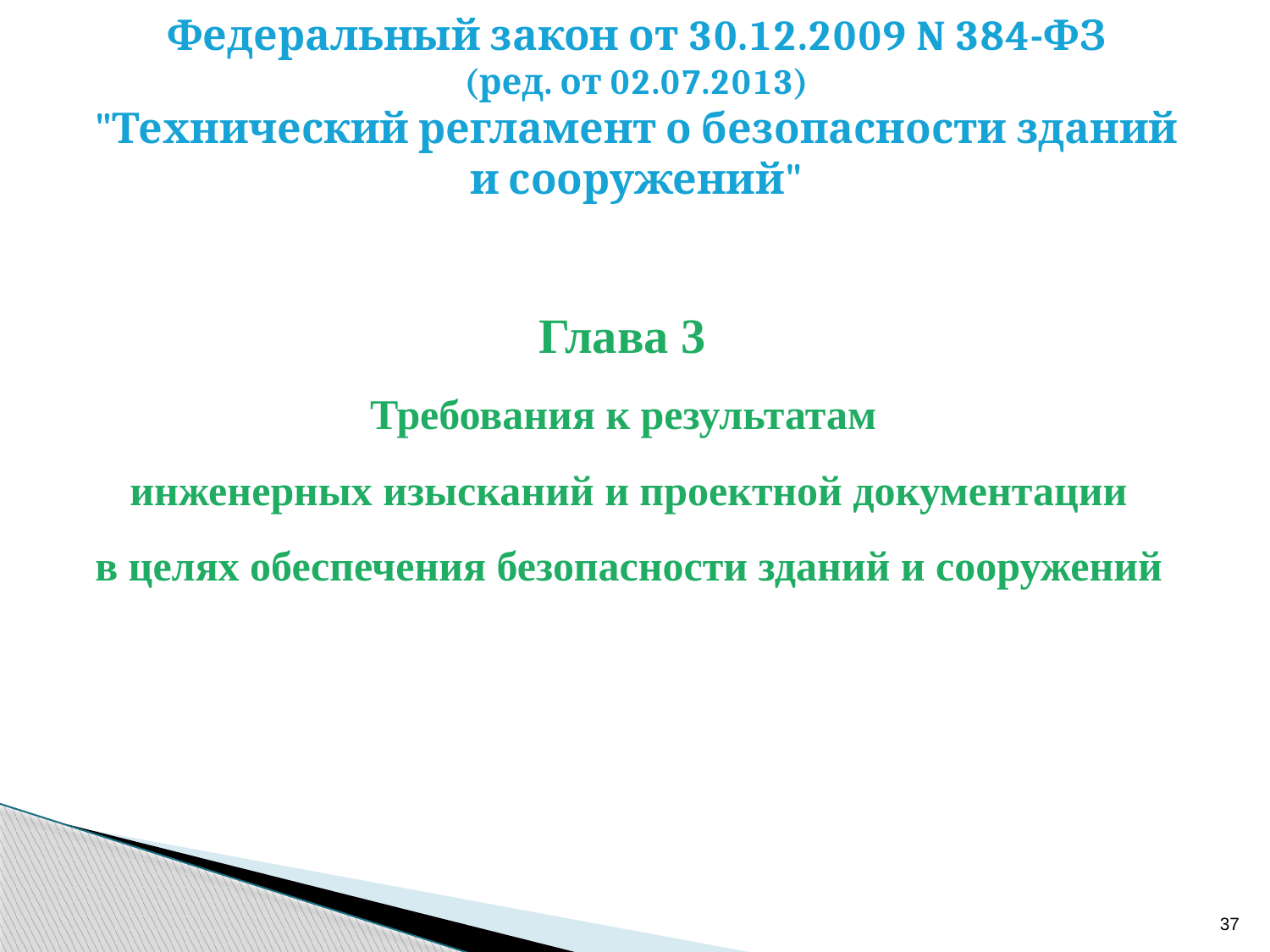

# Федеральный закон от 30.12.2009 N 384-ФЗ (ред. от 02.07.2013) "Технический регламент о безопасности зданий и сооружений"
Глава 3
Требования к результатам
инженерных изысканий и проектной документации
в целях обеспечения безопасности зданий и сооружений
37